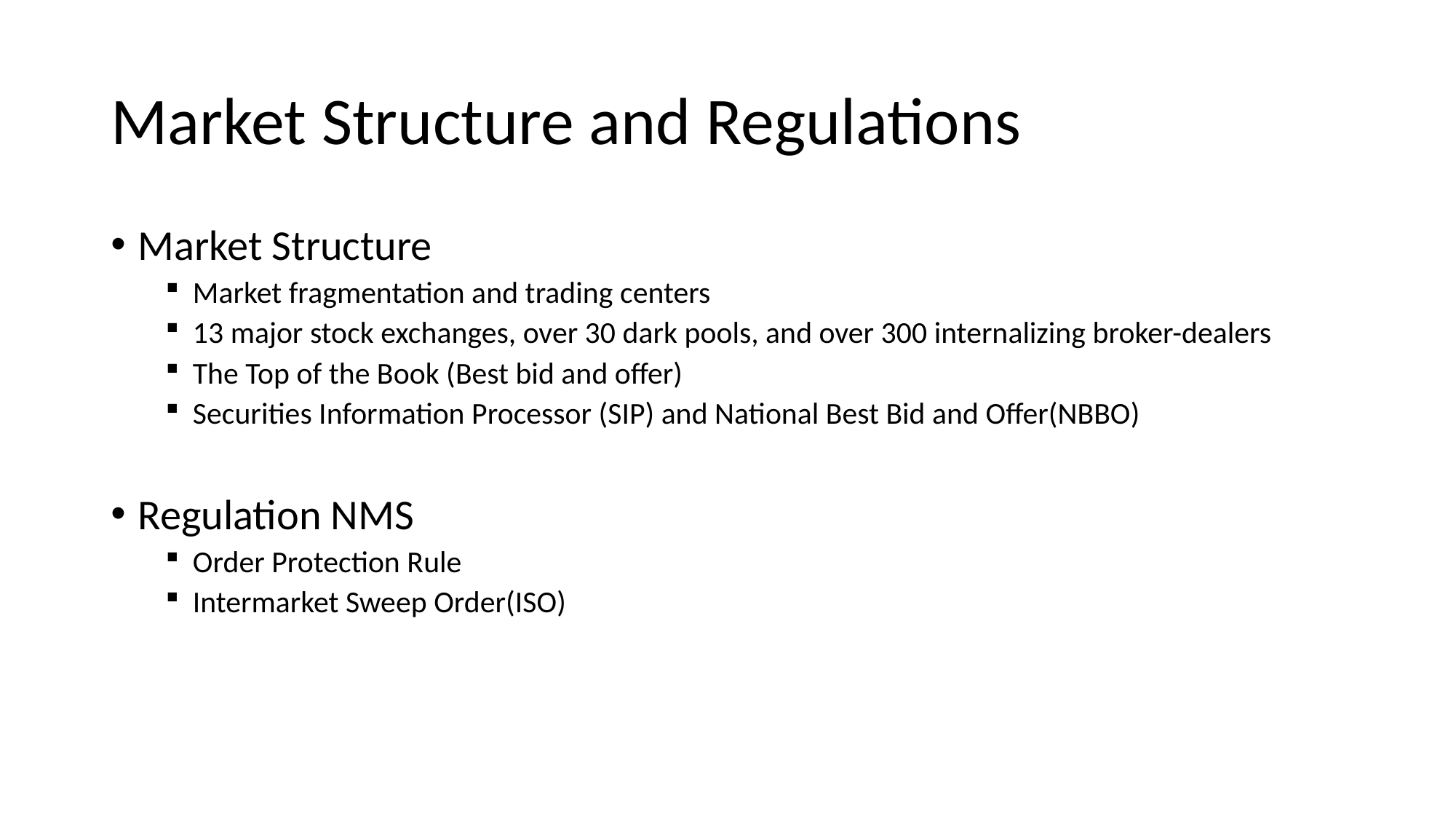

# Market Structure and Regulations
Market Structure
Market fragmentation and trading centers
13 major stock exchanges, over 30 dark pools, and over 300 internalizing broker-dealers
The Top of the Book (Best bid and offer)
Securities Information Processor (SIP) and National Best Bid and Offer(NBBO)

Regulation NMS
Order Protection Rule
Intermarket Sweep Order(ISO)